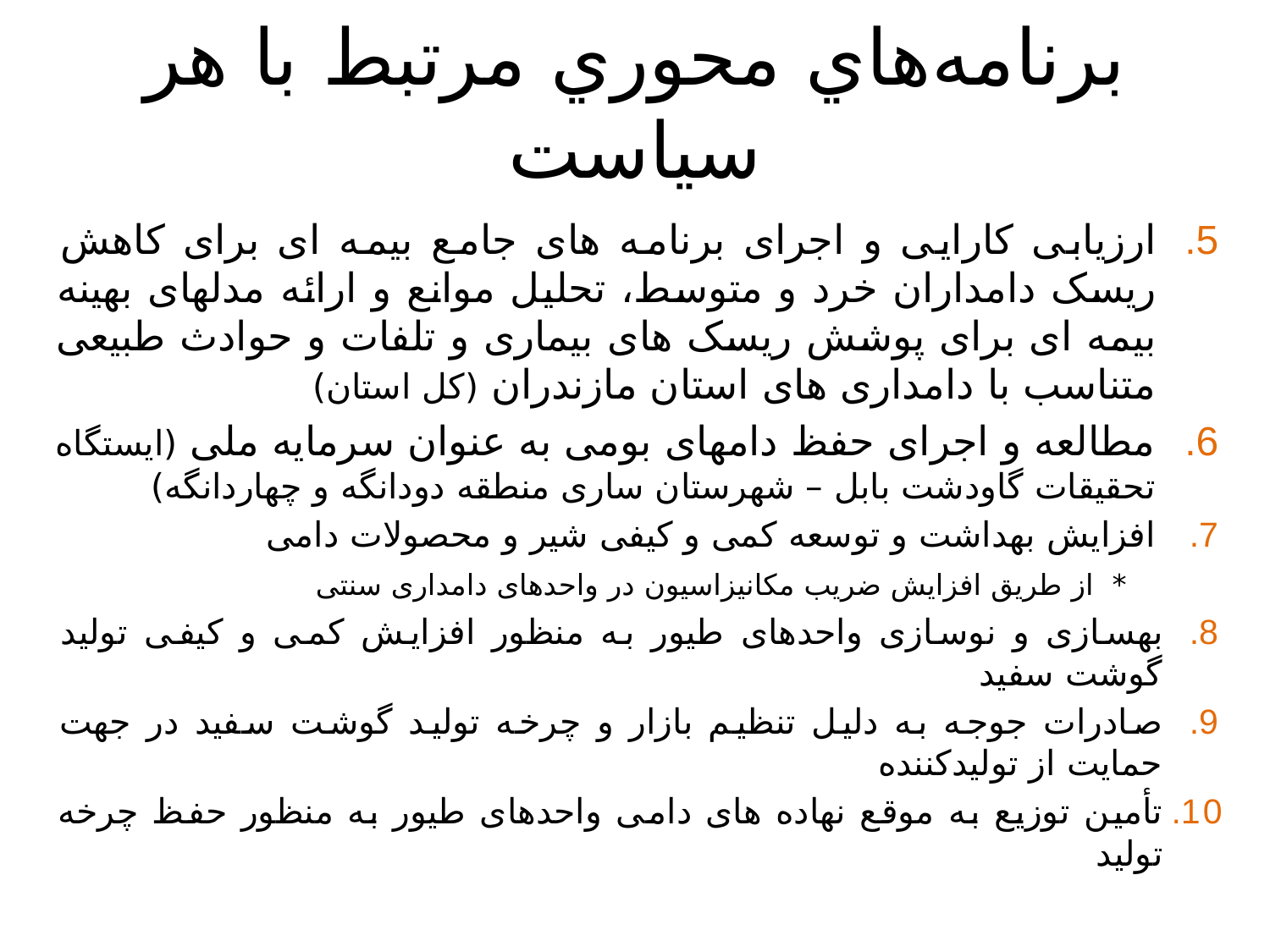

# برنامه‌هاي محوري مرتبط با هر سياست
ارزیابی کارایی و اجرای برنامه های جامع بیمه ای برای کاهش ریسک دامداران خرد و متوسط، تحلیل موانع و ارائه مدلهای بهینه بیمه ای برای پوشش ریسک های بیماری و تلفات و حوادث طبیعی متناسب با دامداری های استان مازندران (کل استان)
مطالعه و اجرای حفظ دامهای بومی به عنوان سرمایه ملی (ایستگاه تحقیقات گاودشت بابل – شهرستان ساری منطقه دودانگه و چهاردانگه)
افزایش بهداشت و توسعه کمی و کیفی شیر و محصولات دامی
        *  از طریق افزایش ضریب مکانیزاسیون در واحدهای دامداری سنتی
بهسازی و نوسازی واحدهای طیور به منظور افزایش کمی و کیفی تولید گوشت سفید
صادرات جوجه به دلیل تنظیم بازار و چرخه تولید گوشت سفید در جهت حمایت از تولیدکننده
تأمین توزیع به موقع نهاده های دامی واحدهای طیور به منظور حفظ چرخه تولید